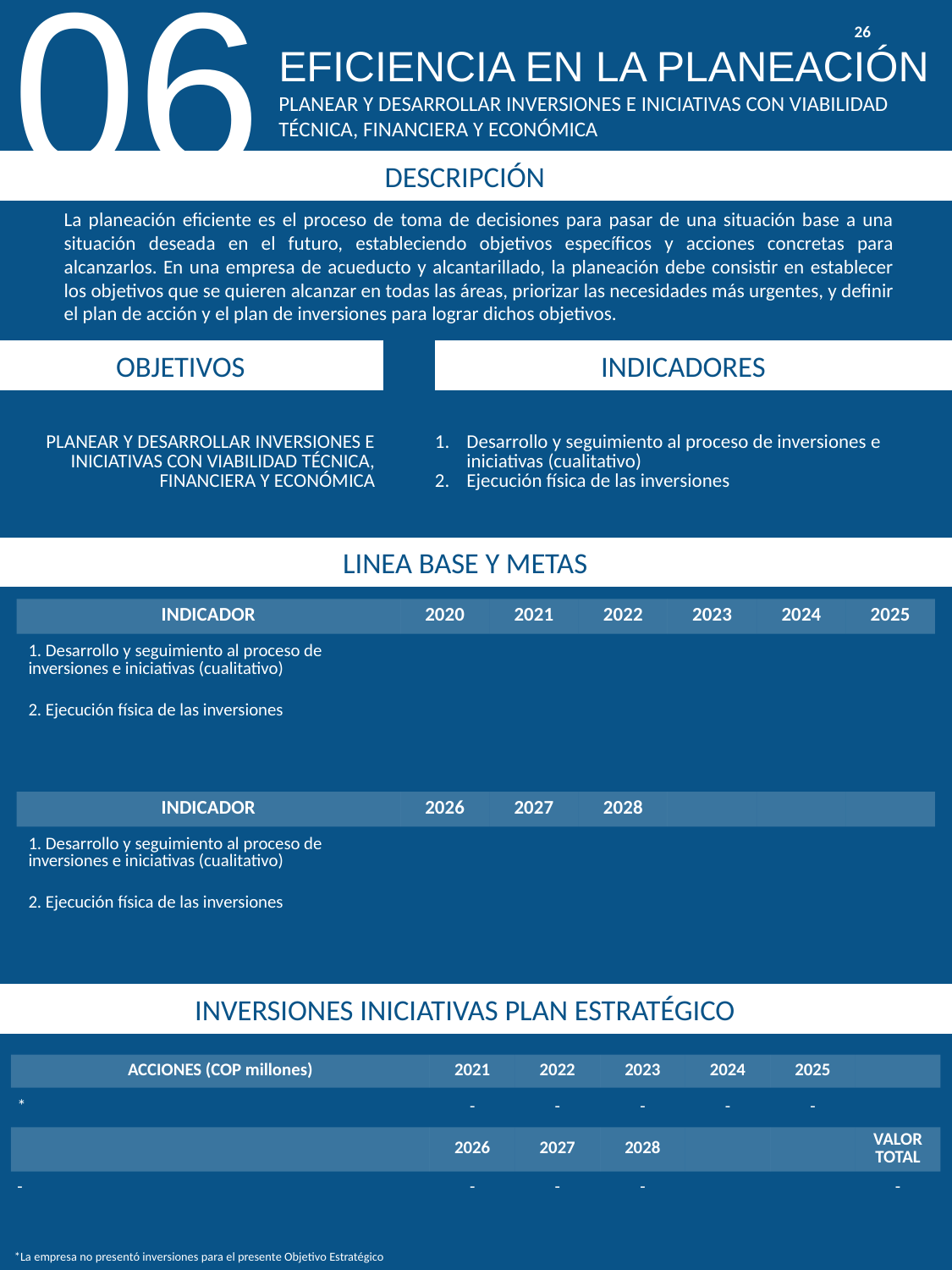

06
26
EFICIENCIA EN LA PLANEACIÓN
PLANEAR Y DESARROLLAR INVERSIONES E INICIATIVAS CON VIABILIDAD TÉCNICA, FINANCIERA Y ECONÓMICA
DESCRIPCIÓN
La planeación eficiente es el proceso de toma de decisiones para pasar de una situación base a una situación deseada en el futuro, estableciendo objetivos específicos y acciones concretas para alcanzarlos. En una empresa de acueducto y alcantarillado, la planeación debe consistir en establecer los objetivos que se quieren alcanzar en todas las áreas, priorizar las necesidades más urgentes, y definir el plan de acción y el plan de inversiones para lograr dichos objetivos.
OBJETIVOS
INDICADORES
| PLANEAR Y DESARROLLAR INVERSIONES E INICIATIVAS CON VIABILIDAD TÉCNICA, FINANCIERA Y ECONÓMICA | Desarrollo y seguimiento al proceso de inversiones e iniciativas (cualitativo) Ejecución física de las inversiones |
| --- | --- |
LINEA BASE Y METAS
| INDICADOR | 2020 | 2021 | 2022 | 2023 | 2024 | 2025 |
| --- | --- | --- | --- | --- | --- | --- |
| 1. Desarrollo y seguimiento al proceso de inversiones e iniciativas (cualitativo) |  |  |  |  |  |  |
| 2. Ejecución física de las inversiones |  |  |  |  |  |  |
| INDICADOR | 2026 | 2027 | 2028 |  |  |  |
| --- | --- | --- | --- | --- | --- | --- |
| 1. Desarrollo y seguimiento al proceso de inversiones e iniciativas (cualitativo) |  |  |  |  |  |  |
| 2. Ejecución física de las inversiones |  |  |  |  |  |  |
INVERSIONES INICIATIVAS PLAN ESTRATÉGICO
| ACCIONES (COP millones) | 2021 | 2022 | 2023 | 2024 | 2025 |  |
| --- | --- | --- | --- | --- | --- | --- |
| \* | - | - | - | - | - |  |
|  | 2026 | 2027 | 2028 |  |  | VALOR TOTAL |
| - | - | - | - |  |  | - |
*La empresa no presentó inversiones para el presente Objetivo Estratégico